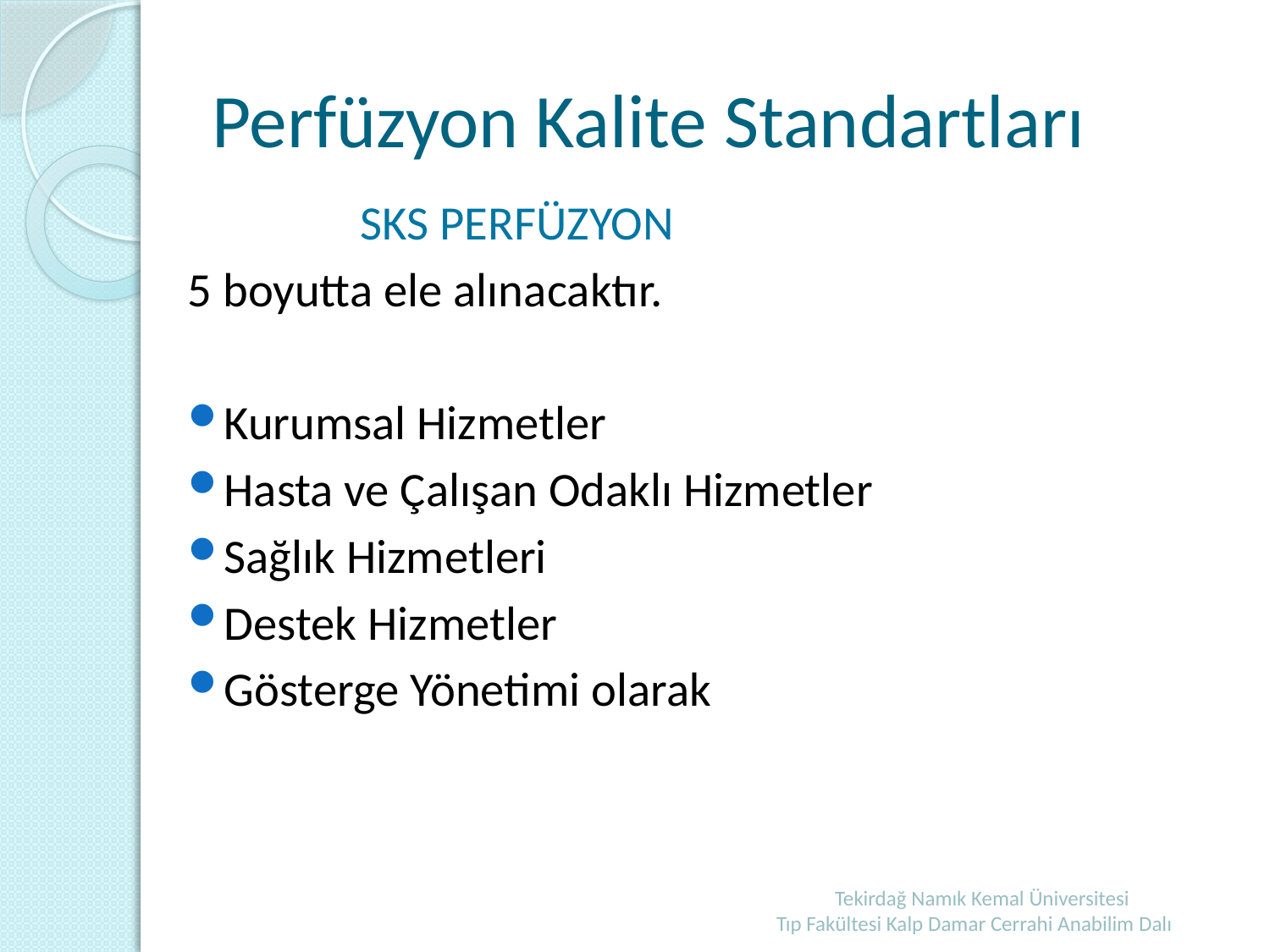

# Perfüzyon Kalite Standartları
                SKS PERFÜZYON
5 boyutta ele alınacaktır.

Kurumsal Hizmetler
Hasta ve Çalışan Odaklı Hizmetler
Sağlık Hizmetleri
Destek Hizmetler
Gösterge Yönetimi olarak

            Tekirdağ Namık Kemal Üniversitesi
Tıp Fakültesi Kalp Damar Cerrahi Anabilim Dalı